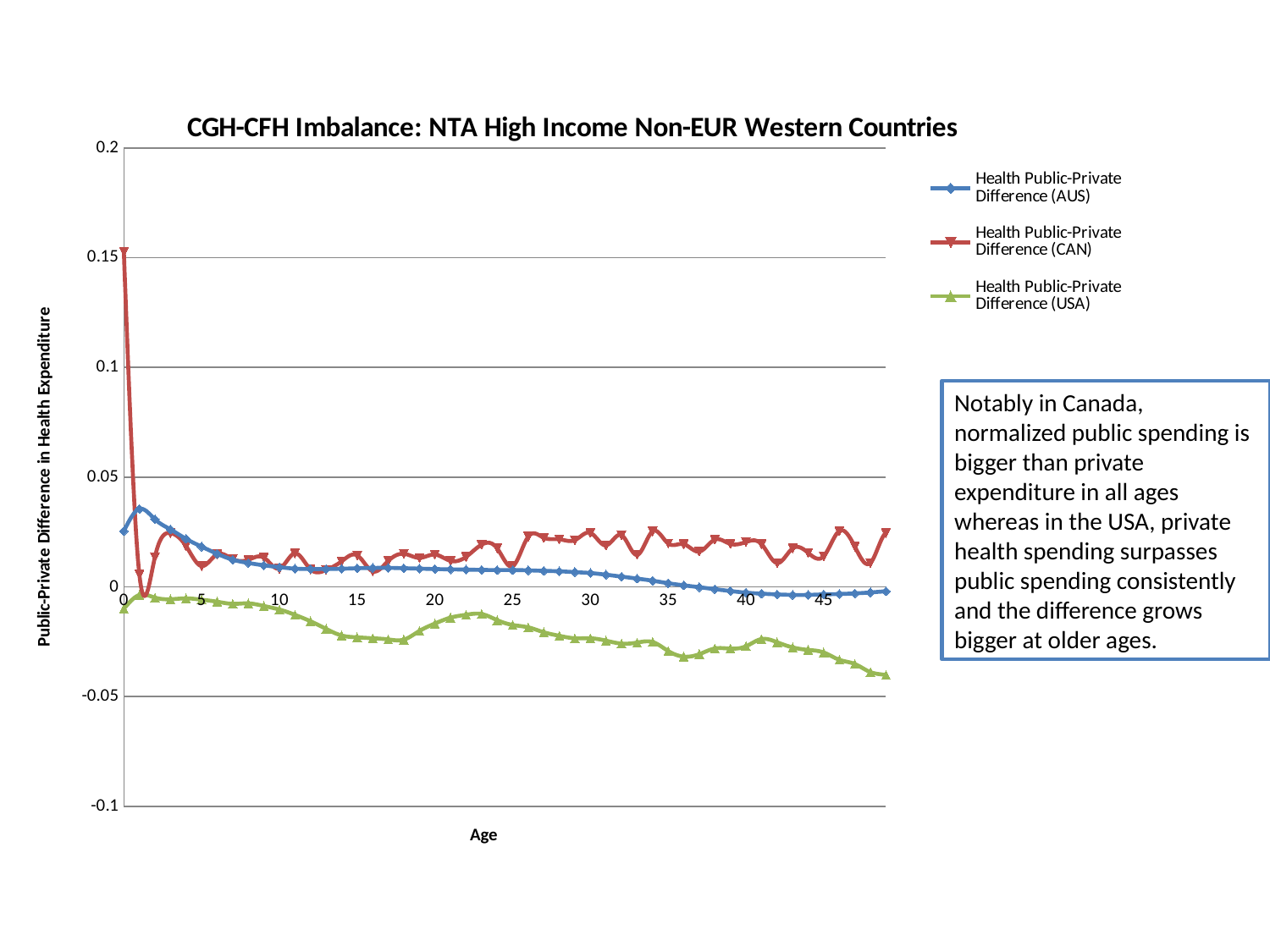

### Chart: CGH-CFH Imbalance: NTA High Income Non-EUR Western Countries

| Category | Health Public-Private Difference (AUS) | Health Public-Private Difference (CAN) | Health Public-Private Difference (USA) |
|---|---|---|---|
Notably in Canada, normalized public spending is bigger than private expenditure in all ages whereas in the USA, private  health spending surpasses public spending consistently and the difference grows bigger at older ages.